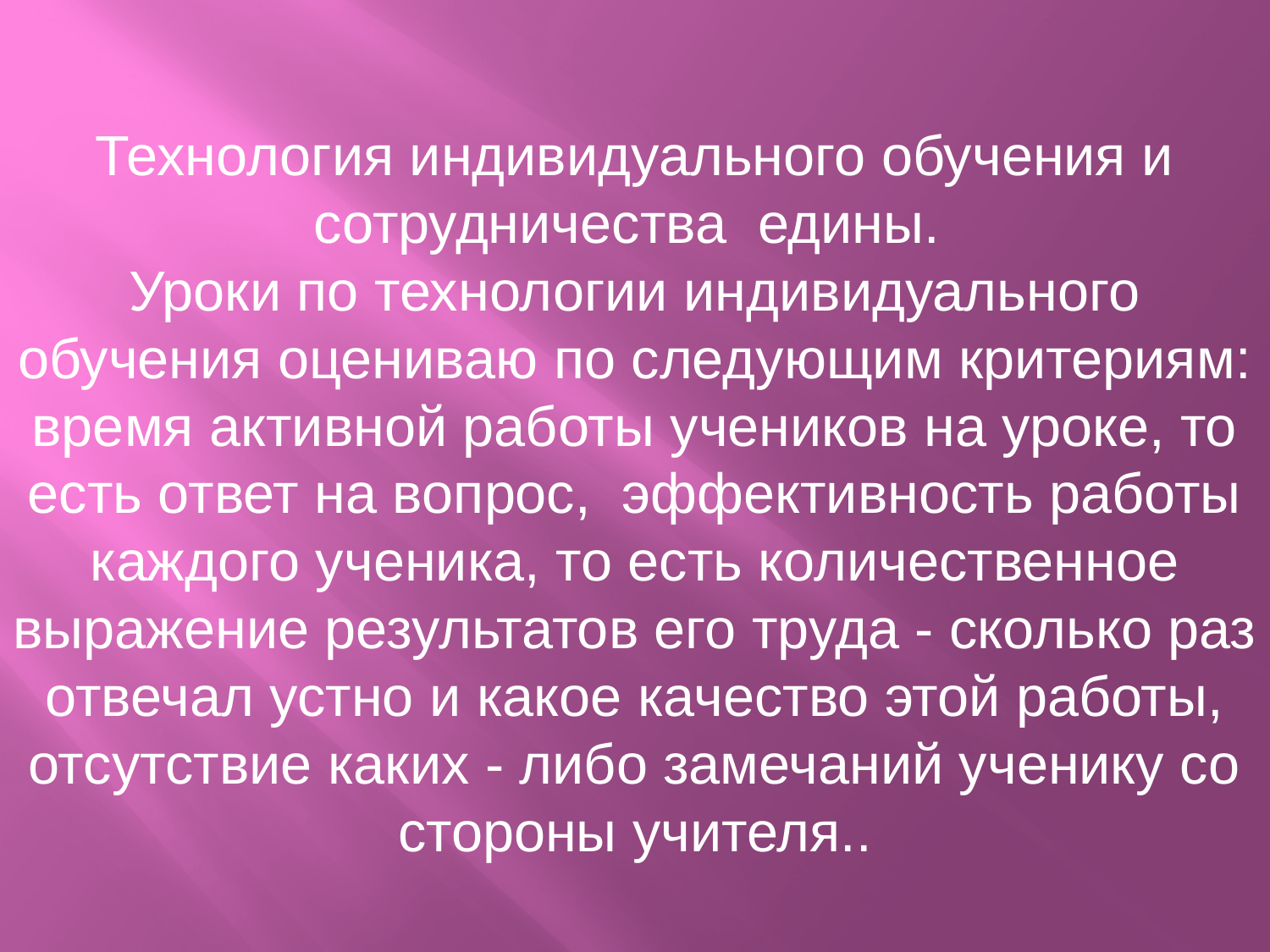

Технология индивидуального обучения и сотрудничества  едины.
Уроки по технологии индивидуального обучения оцениваю по следующим критериям: время активной работы учеников на уроке, то есть ответ на вопрос,  эффективность работы каждого ученика, то есть количественное выражение результатов его труда - сколько раз отвечал устно и какое качество этой работы, отсутствие каких - либо замечаний ученику со стороны учителя..